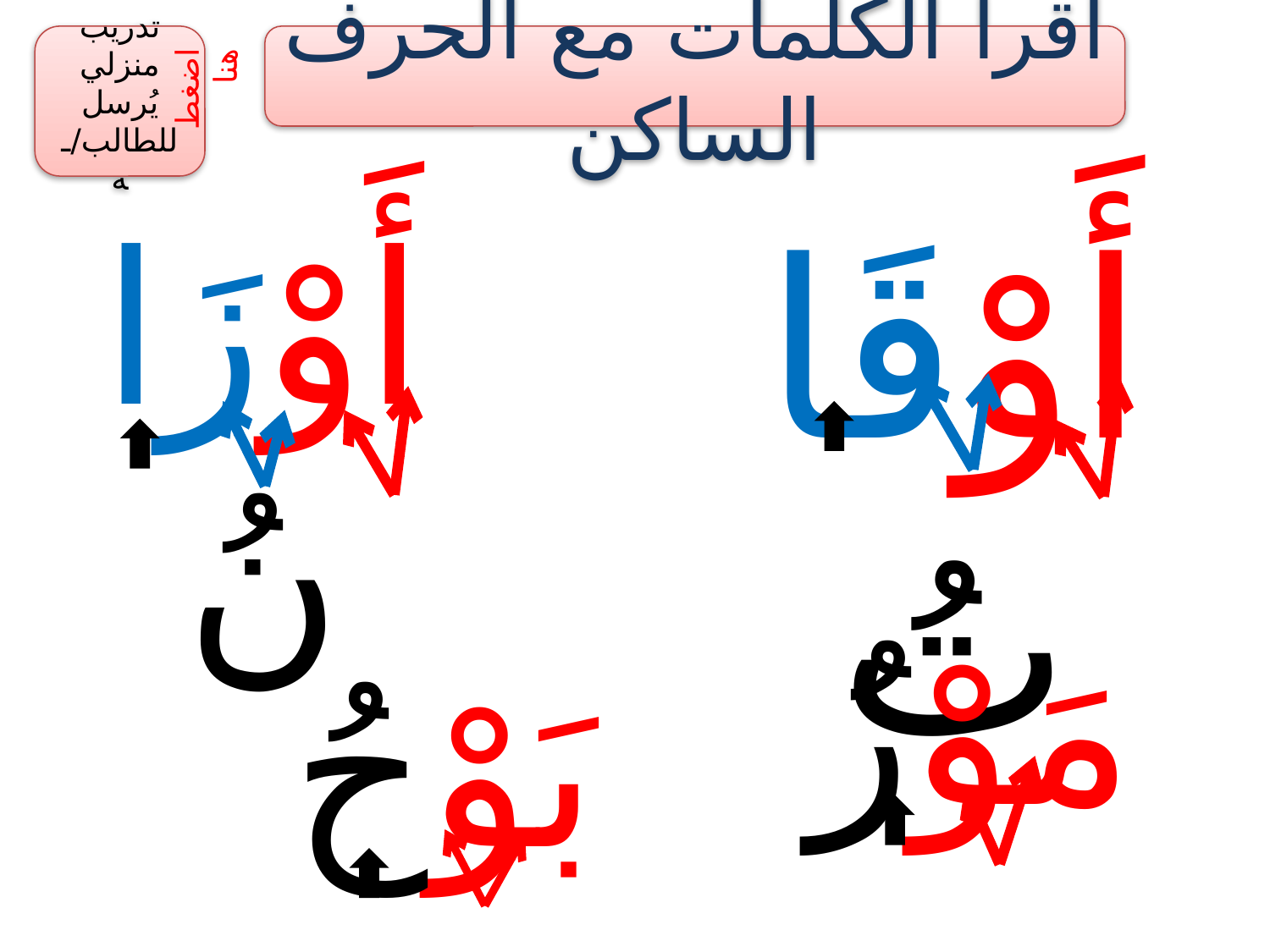

تدريب منزلي
يُرسل للطالب/ـه
أقرأُ الكلمات مع الحرف الساكن
اضغط هنا
أَوْقَاتُ
أَوْزَانُ

مَوْزُ
بَوْحُ